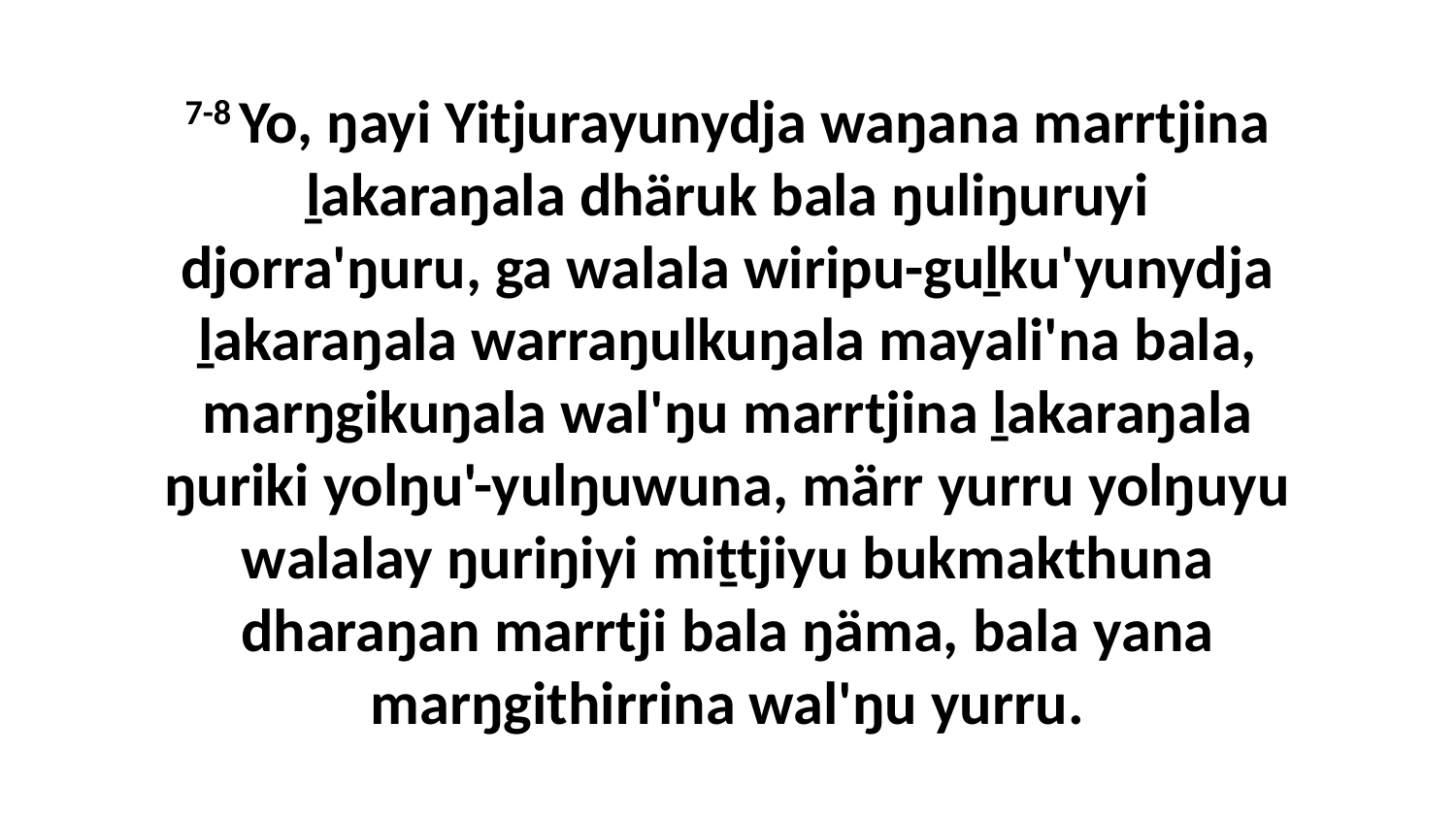

7-8 Yo, ŋayi Yitjurayunydja waŋana marrtjina ḻakaraŋala dhäruk bala ŋuliŋuruyi djorra'ŋuru, ga walala wiripu-guḻku'yunydja ḻakaraŋala warraŋulkuŋala mayali'na bala, marŋgikuŋala wal'ŋu marrtjina ḻakaraŋala ŋuriki yolŋu'-yulŋuwuna, märr yurru yolŋuyu walalay ŋuriŋiyi miṯtjiyu bukmakthuna dharaŋan marrtji bala ŋäma, bala yana marŋgithirrina wal'ŋu yurru.